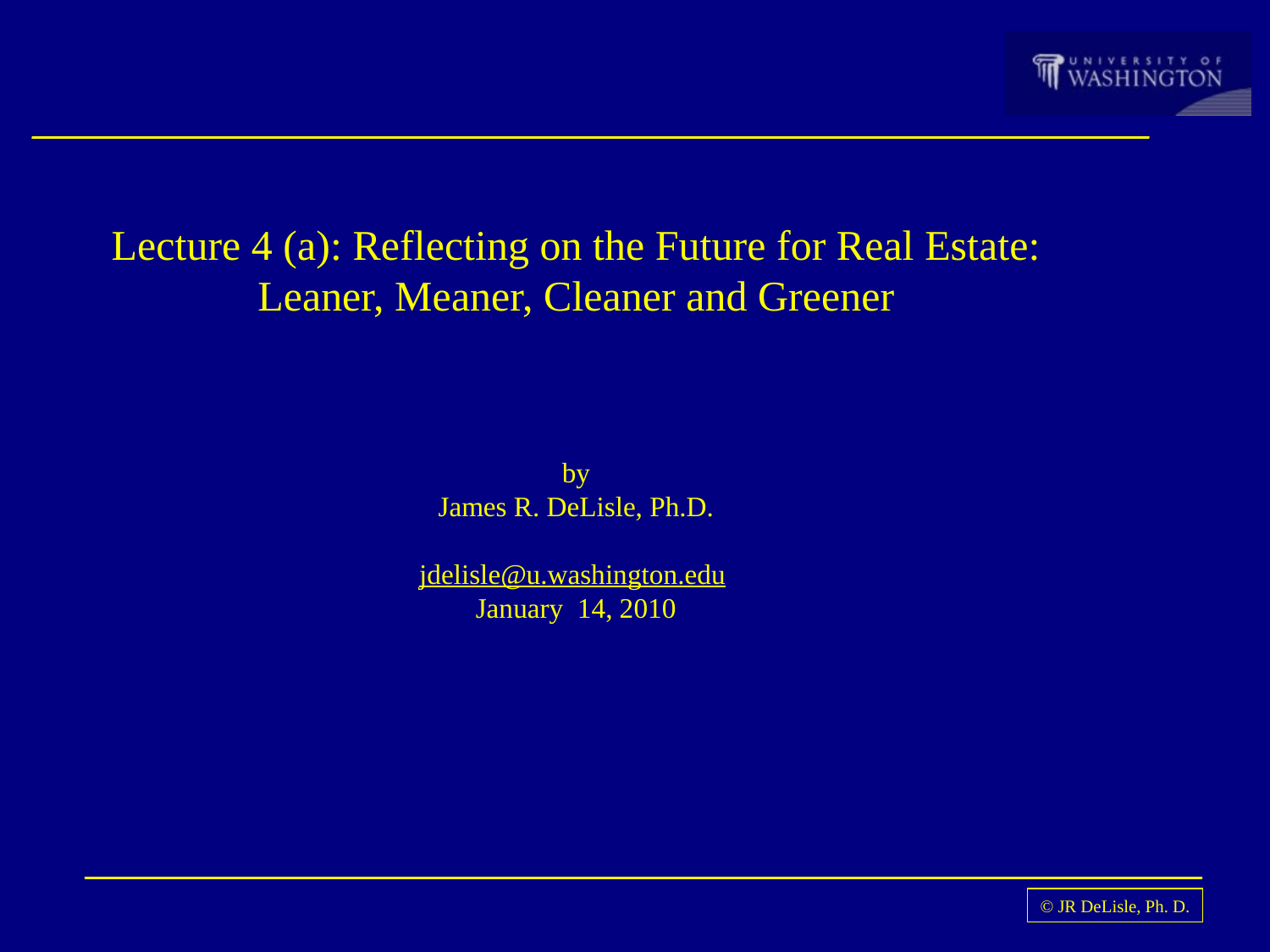

Lecture 4 (a): Reflecting on the Future for Real Estate:
Leaner, Meaner, Cleaner and Greener

by
James R. DeLisle, Ph.D.

jdelisle@u.washington.edu
January  14, 2010